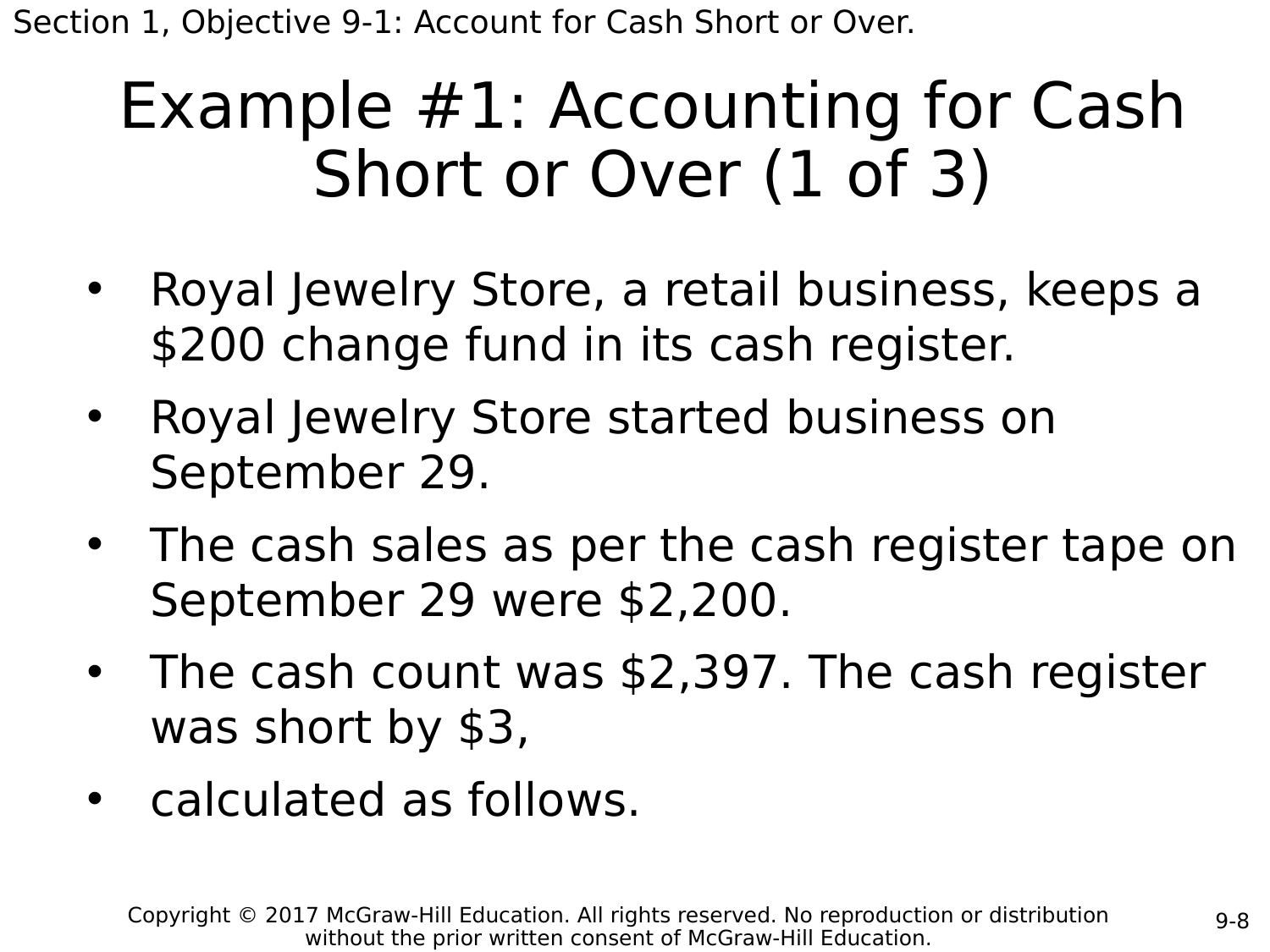

Section 1, Objective 9-1: Account for Cash Short or Over.
# Example #1: Accounting for Cash Short or Over (1 of 3)
Royal Jewelry Store, a retail business, keeps a $200 change fund in its cash register.
Royal Jewelry Store started business on September 29.
The cash sales as per the cash register tape on September 29 were $2,200.
The cash count was $2,397. The cash register was short by $3,
calculated as follows.